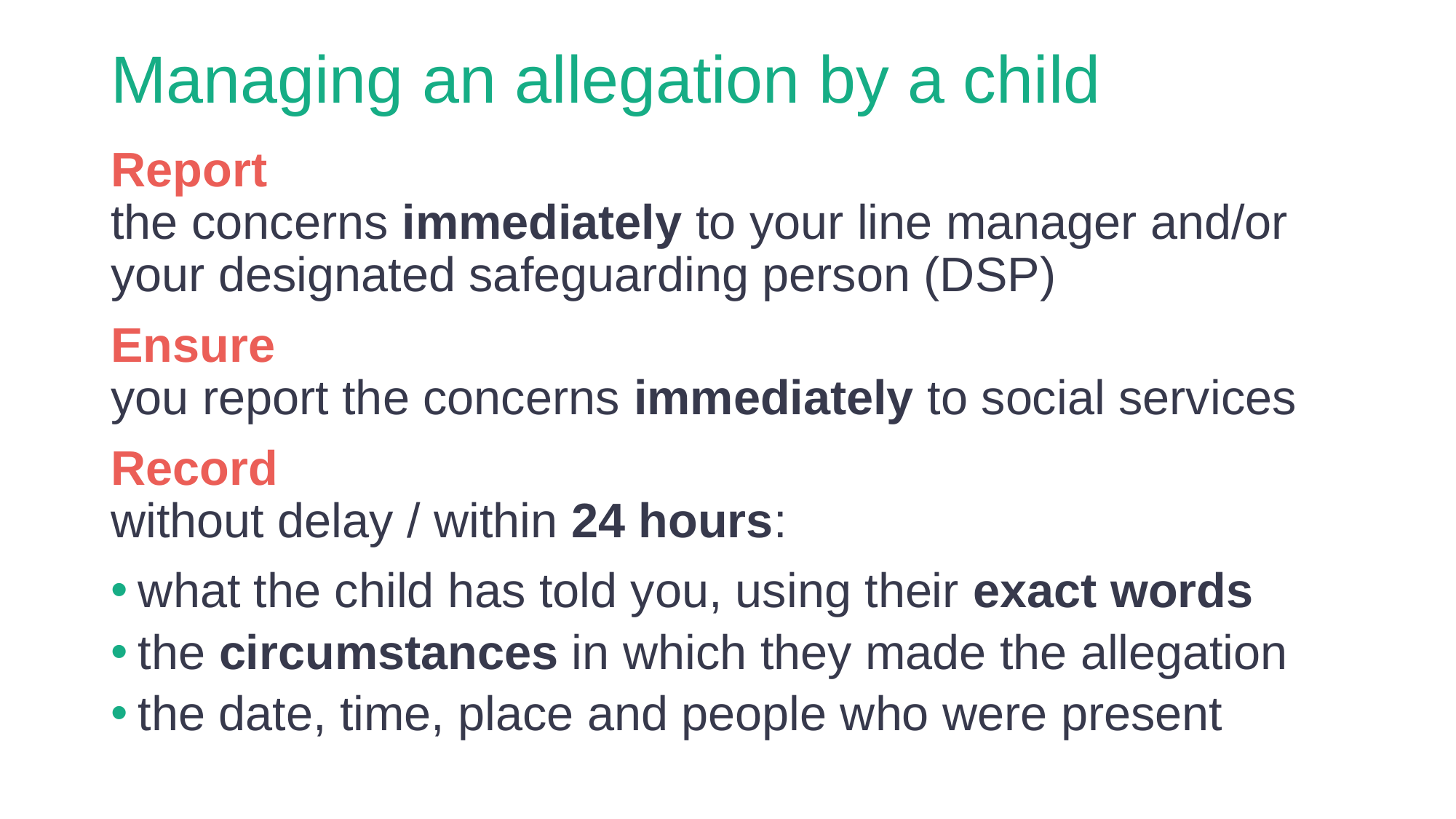

# Managing an allegation by a child
Report
the concerns immediately to your line manager and/or your designated safeguarding person (DSP)
Ensure
you report the concerns immediately to social services
Record
without delay / within 24 hours:
what the child has told you, using their exact words
the circumstances in which they made the allegation
the date, time, place and people who were present